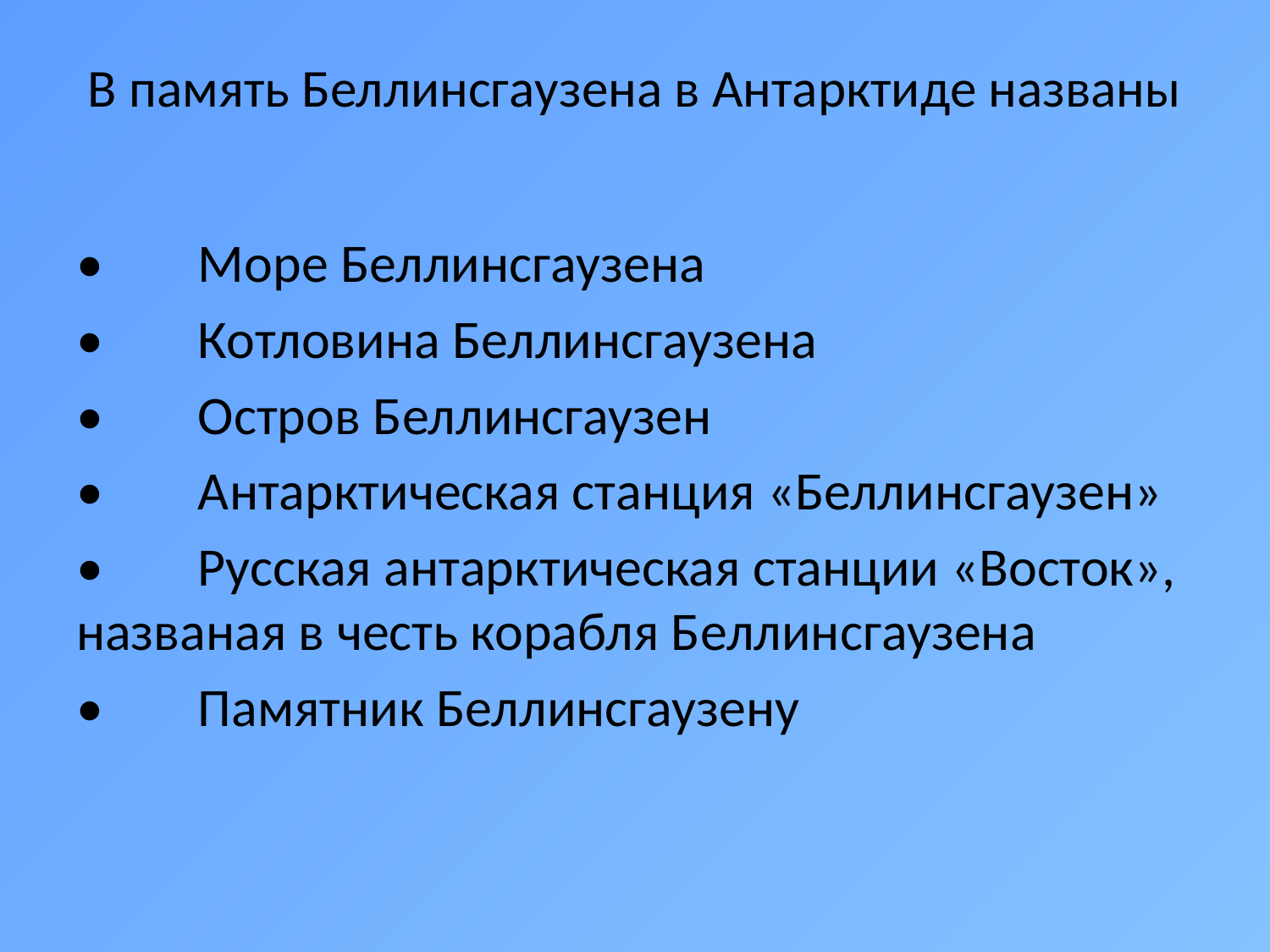

# В память Беллинсгаузена в Антарктиде названы
•	Море Беллинсгаузена
•	Котловина Беллинсгаузена
•	Остров Беллинсгаузен
•	Антарктическая станция «Беллинсгаузен»
•	Русская антарктическая станции «Восток», названая в честь корабля Беллинсгаузена
•	Памятник Беллинсгаузену